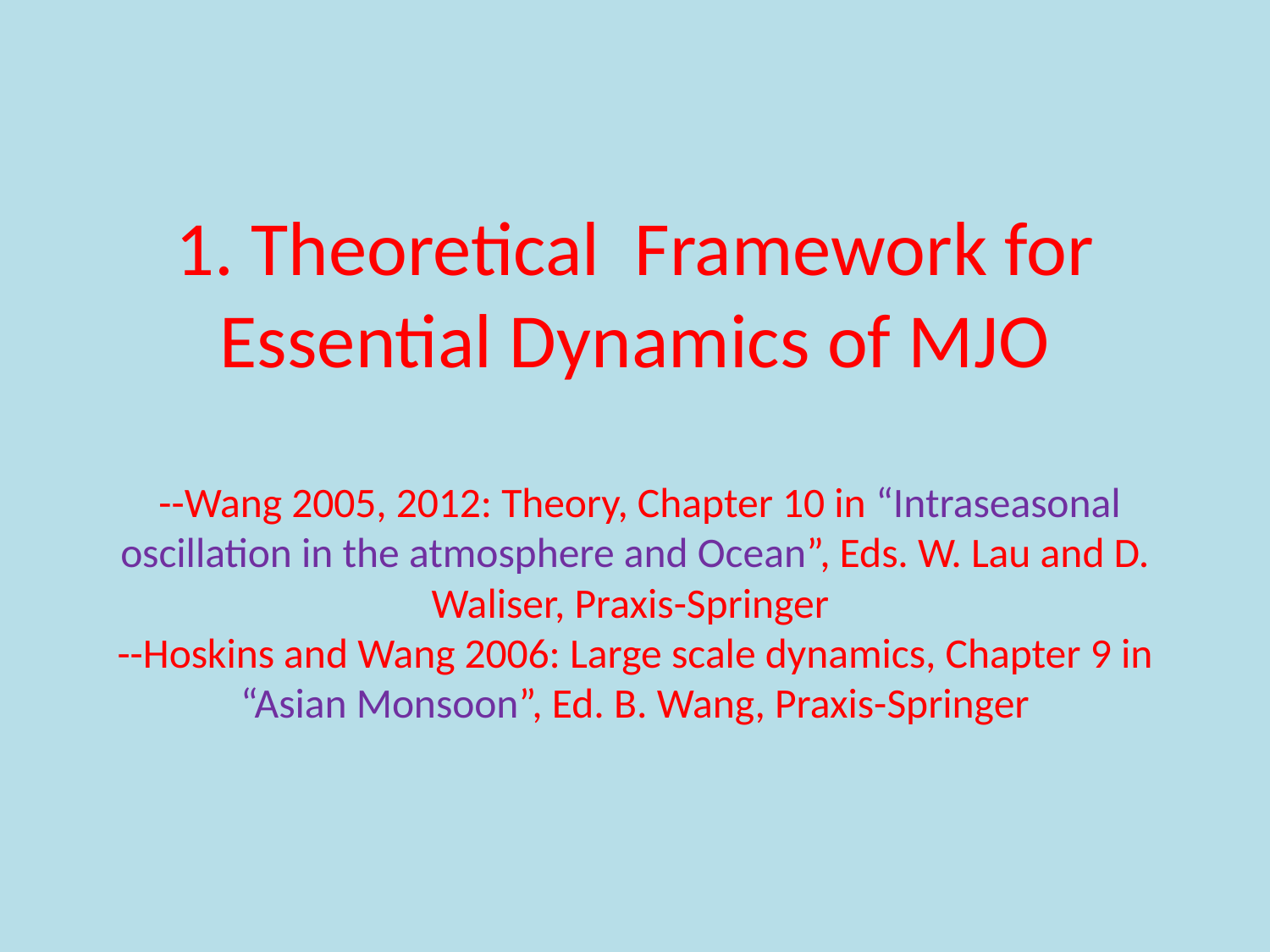

# 1. Theoretical  Framework for Essential Dynamics of MJO --Wang 2005, 2012: Theory, Chapter 10 in “Intraseasonal oscillation in the atmosphere and Ocean”, Eds. W. Lau and D. Waliser, Praxis-Springer --Hoskins and Wang 2006: Large scale dynamics, Chapter 9 in “Asian Monsoon”, Ed. B. Wang, Praxis-Springer